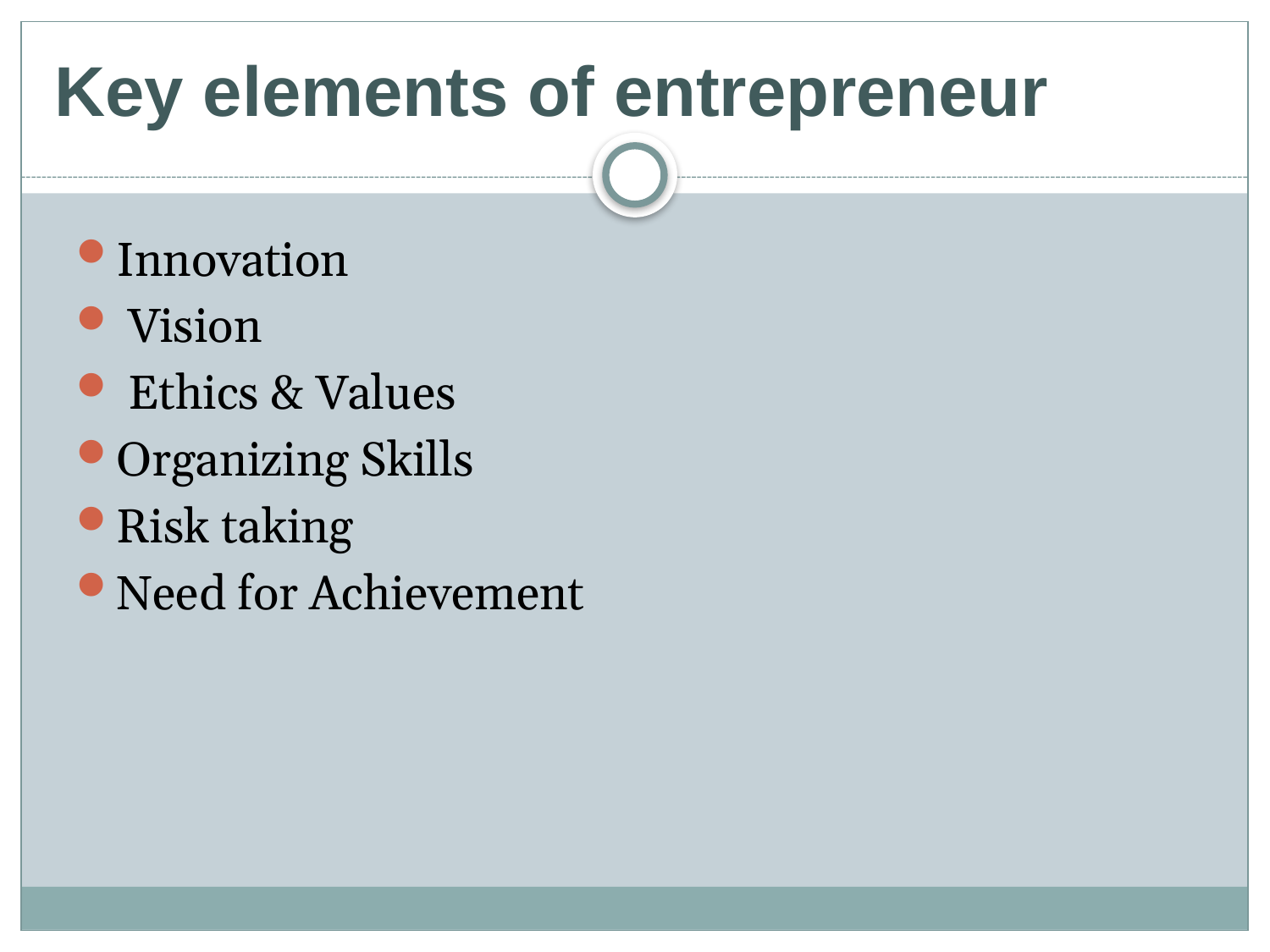

# Key elements of entrepreneur
Innovation
 Vision
 Ethics & Values
Organizing Skills
Risk taking
Need for Achievement